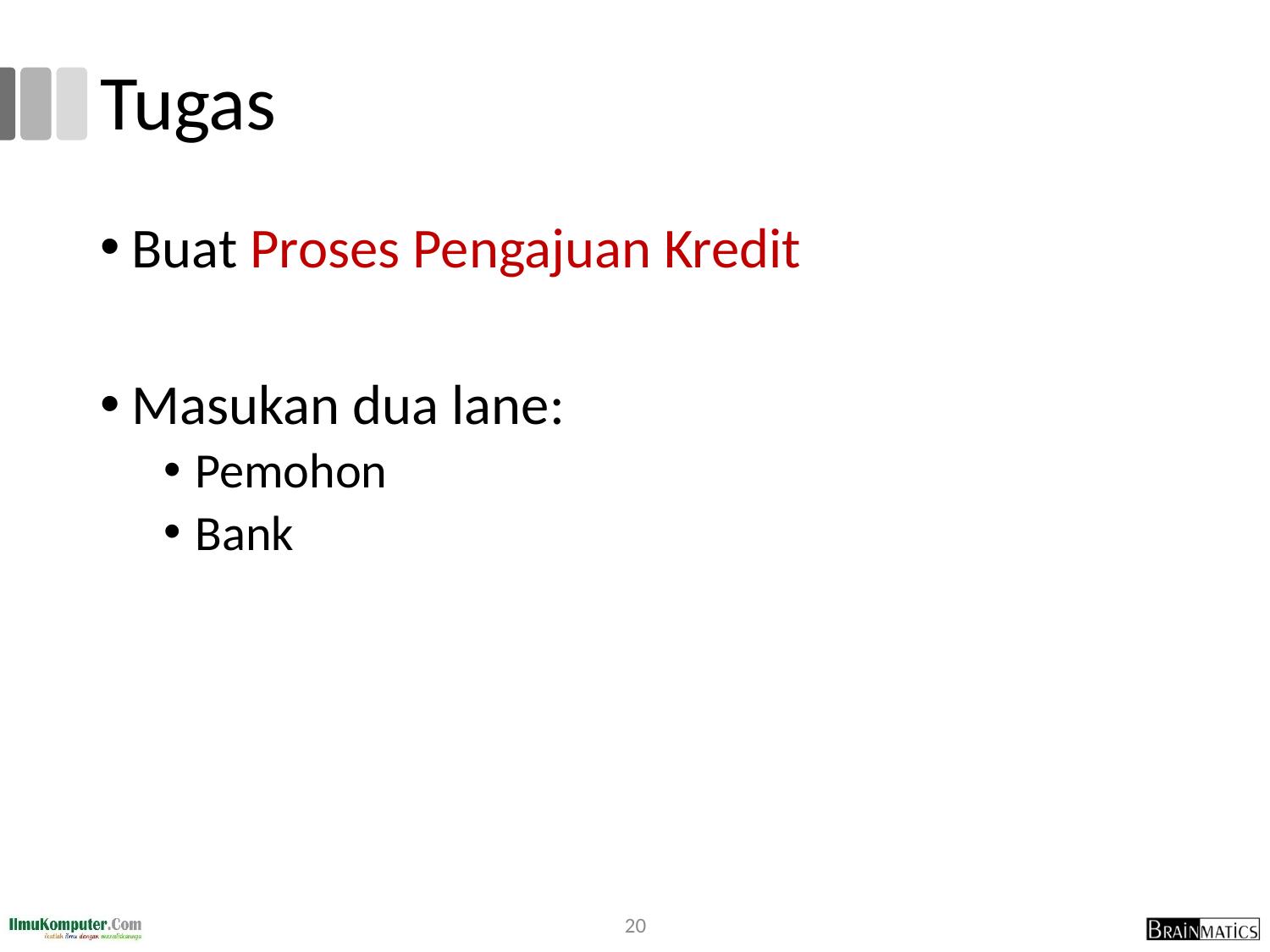

# Tugas
Buat Proses Pengajuan Kredit

Masukan dua lane:
Pemohon
Bank
20